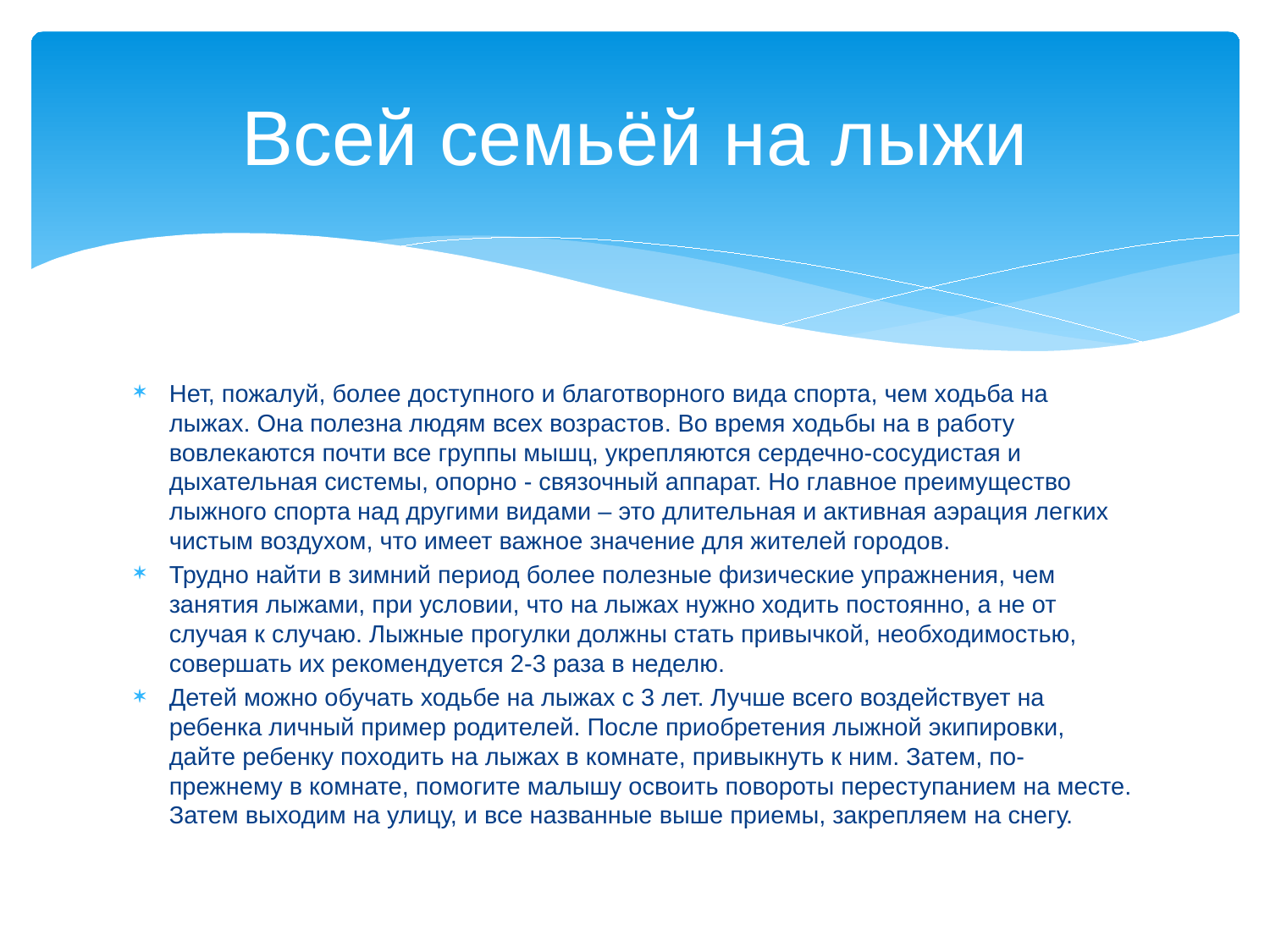

# Всей семьёй на лыжи
Нет, пожалуй, более доступного и благотворного вида спорта, чем ходьба на лыжах. Она полезна людям всех возрастов. Во время ходьбы на в работу вовлекаются почти все группы мышц, укрепляются сердечно-сосудистая и дыхательная системы, опорно - связочный аппарат. Но главное преимущество лыжного спорта над другими видами – это длительная и активная аэрация легких чистым воздухом, что имеет важное значение для жителей городов.
Трудно найти в зимний период более полезные физические упражнения, чем занятия лыжами, при условии, что на лыжах нужно ходить постоянно, а не от случая к случаю. Лыжные прогулки должны стать привычкой, необходимостью, совершать их рекомендуется 2-3 раза в неделю.
Детей можно обучать ходьбе на лыжах с 3 лет. Лучше всего воздействует на ребенка личный пример родителей. После приобретения лыжной экипировки, дайте ребенку походить на лыжах в комнате, привыкнуть к ним. Затем, по-прежнему в комнате, помогите малышу освоить повороты переступанием на месте. Затем выходим на улицу, и все названные выше приемы, закрепляем на снегу.